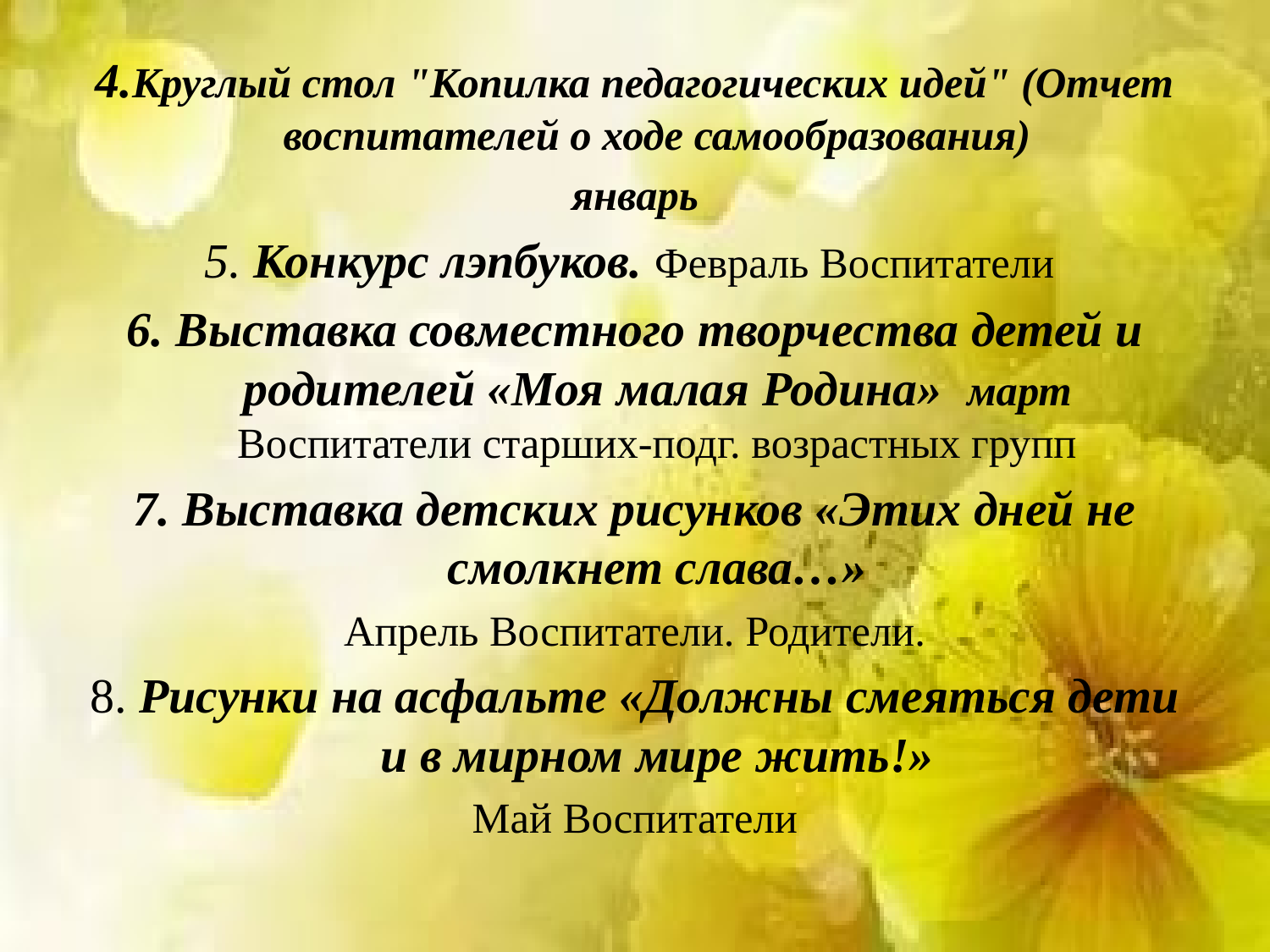

4.Круглый стол "Копилка педагогических идей" (Отчет воспитателей о ходе самообразования)
январь
5. Конкурс лэпбуков. Февраль Воспитатели
6. Выставка совместного творчества детей и родителей «Моя малая Родина»  март Воспитатели старших-подг. возрастных групп
7. Выставка детских рисунков «Этих дней не смолкнет слава…»
Апрель Воспитатели. Родители.
8. Рисунки на асфальте «Должны смеяться дети и в мирном мире жить!»
Май Воспитатели